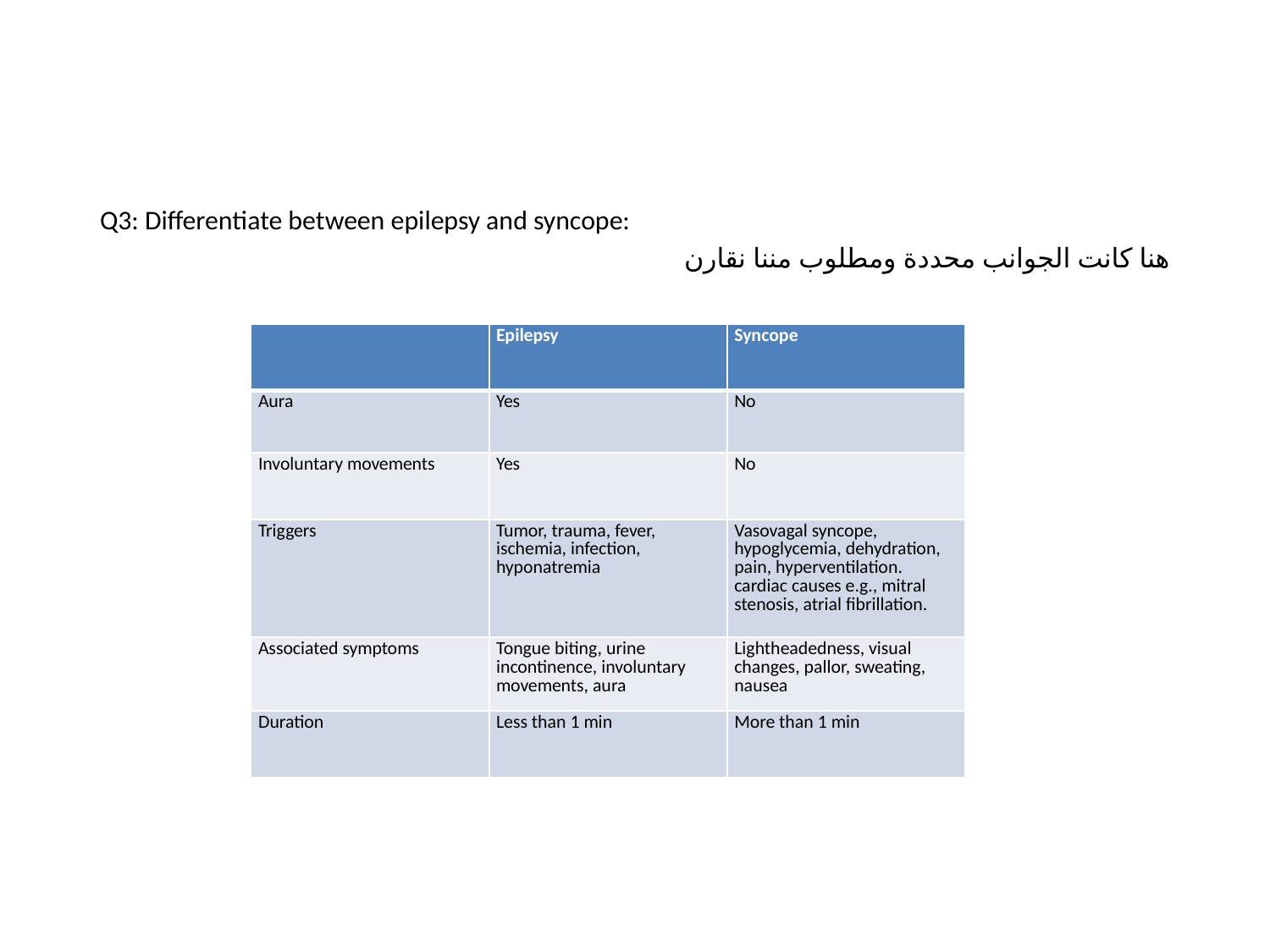

Q3: Differentiate between epilepsy and syncope:
هنا كانت الجوانب محددة ومطلوب مننا نقارن
|  | Epilepsy | Syncope |
| --- | --- | --- |
| Aura | Yes | No |
| Involuntary movements | Yes | No |
| Triggers | Tumor, trauma, fever, ischemia, infection, hyponatremia | Vasovagal syncope, hypoglycemia, dehydration, pain, hyperventilation. cardiac causes e.g., mitral stenosis, atrial fibrillation. |
| Associated symptoms | Tongue biting, urine incontinence, involuntary movements, aura | Lightheadedness, visual changes, pallor, sweating, nausea |
| Duration | Less than 1 min | More than 1 min |